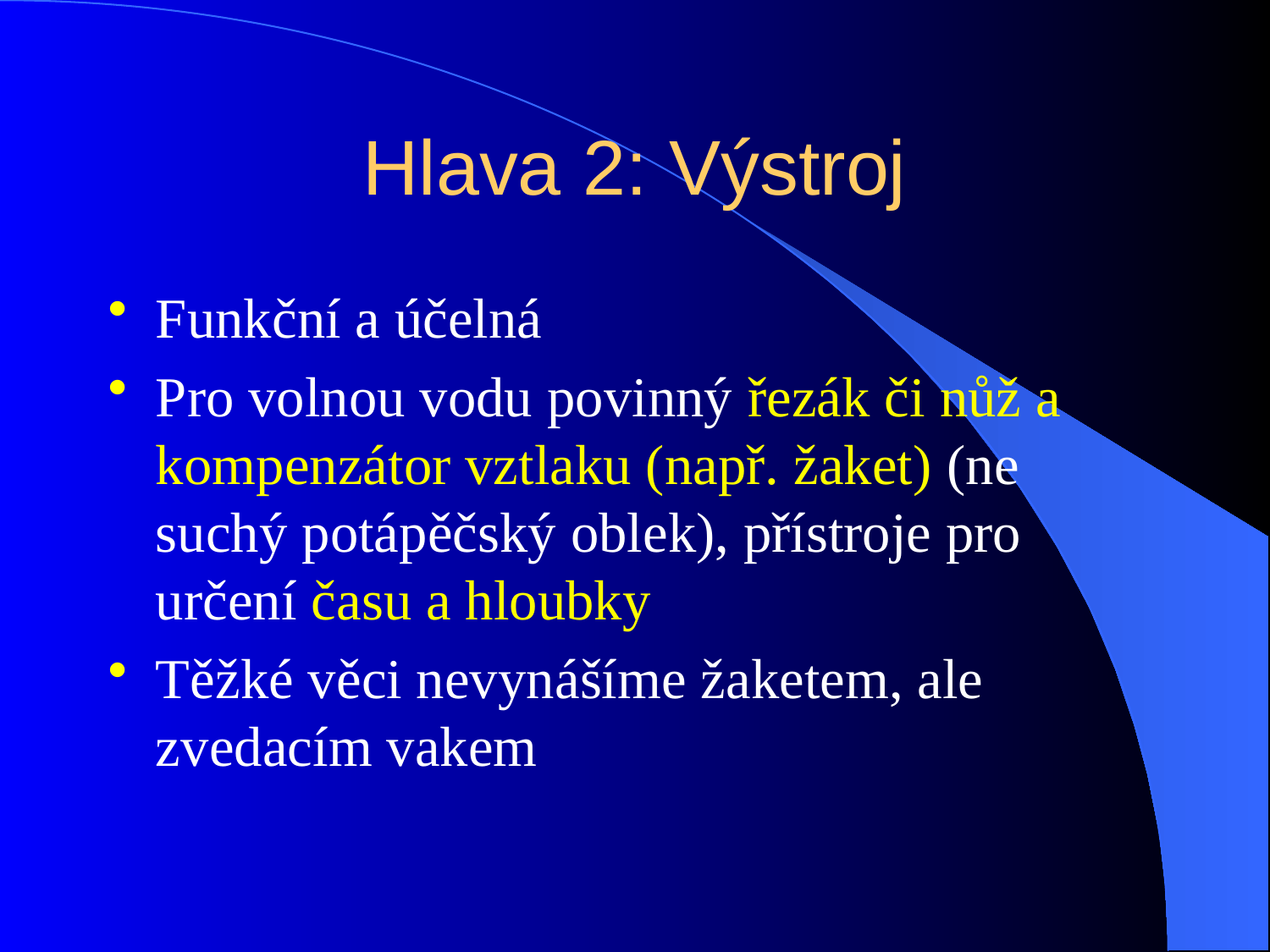

# Hlava 2: Výstroj
Funkční a účelná
Pro volnou vodu povinný řezák či nůž a kompenzátor vztlaku (např. žaket) (ne suchý potápěčský oblek), přístroje pro určení času a hloubky
Těžké věci nevynášíme žaketem, ale zvedacím vakem